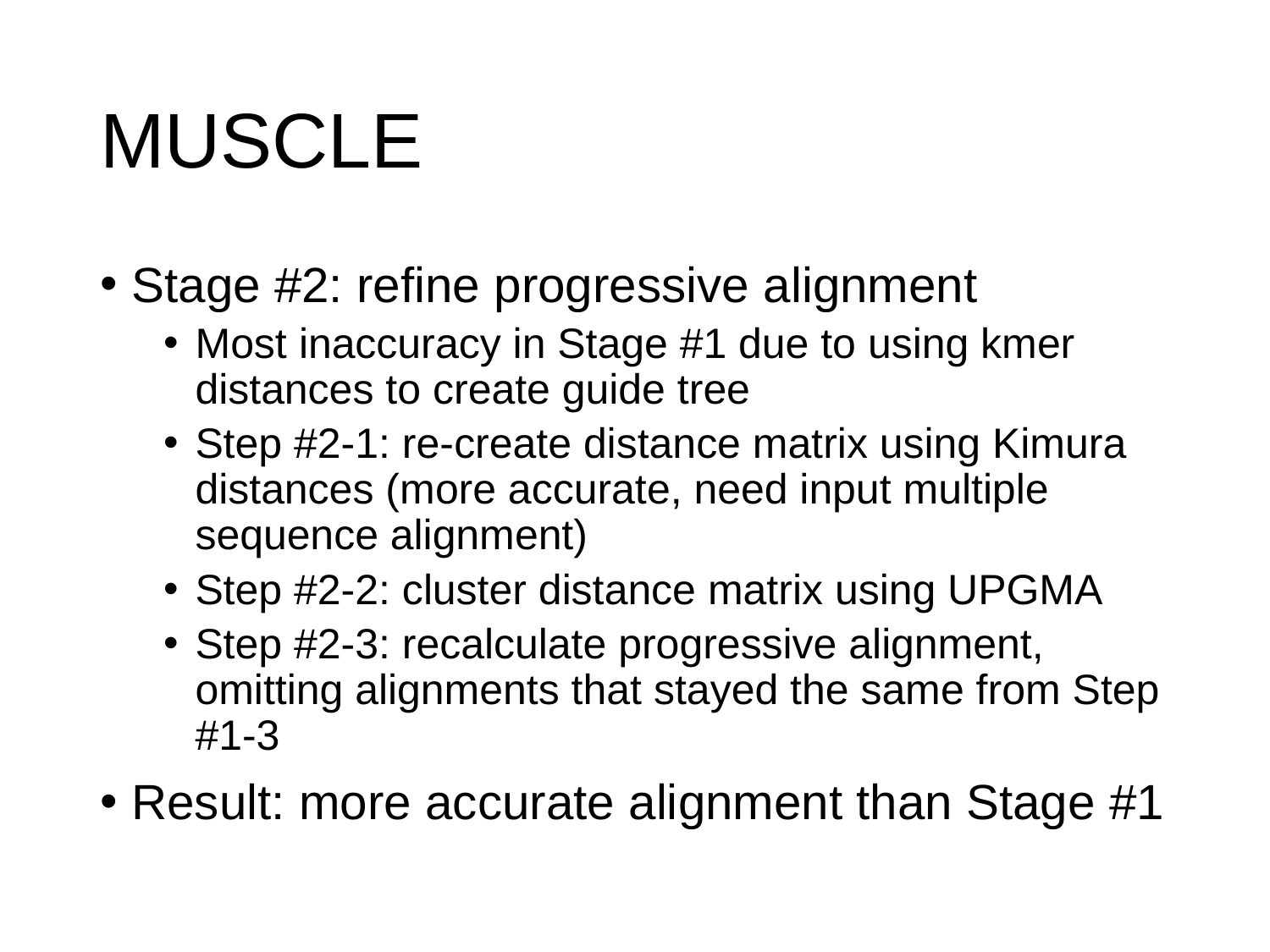

# MUSCLE
Stage #2: refine progressive alignment
Most inaccuracy in Stage #1 due to using kmer distances to create guide tree
Step #2-1: re-create distance matrix using Kimura distances (more accurate, need input multiple sequence alignment)
Step #2-2: cluster distance matrix using UPGMA
Step #2-3: recalculate progressive alignment, omitting alignments that stayed the same from Step #1-3
Result: more accurate alignment than Stage #1